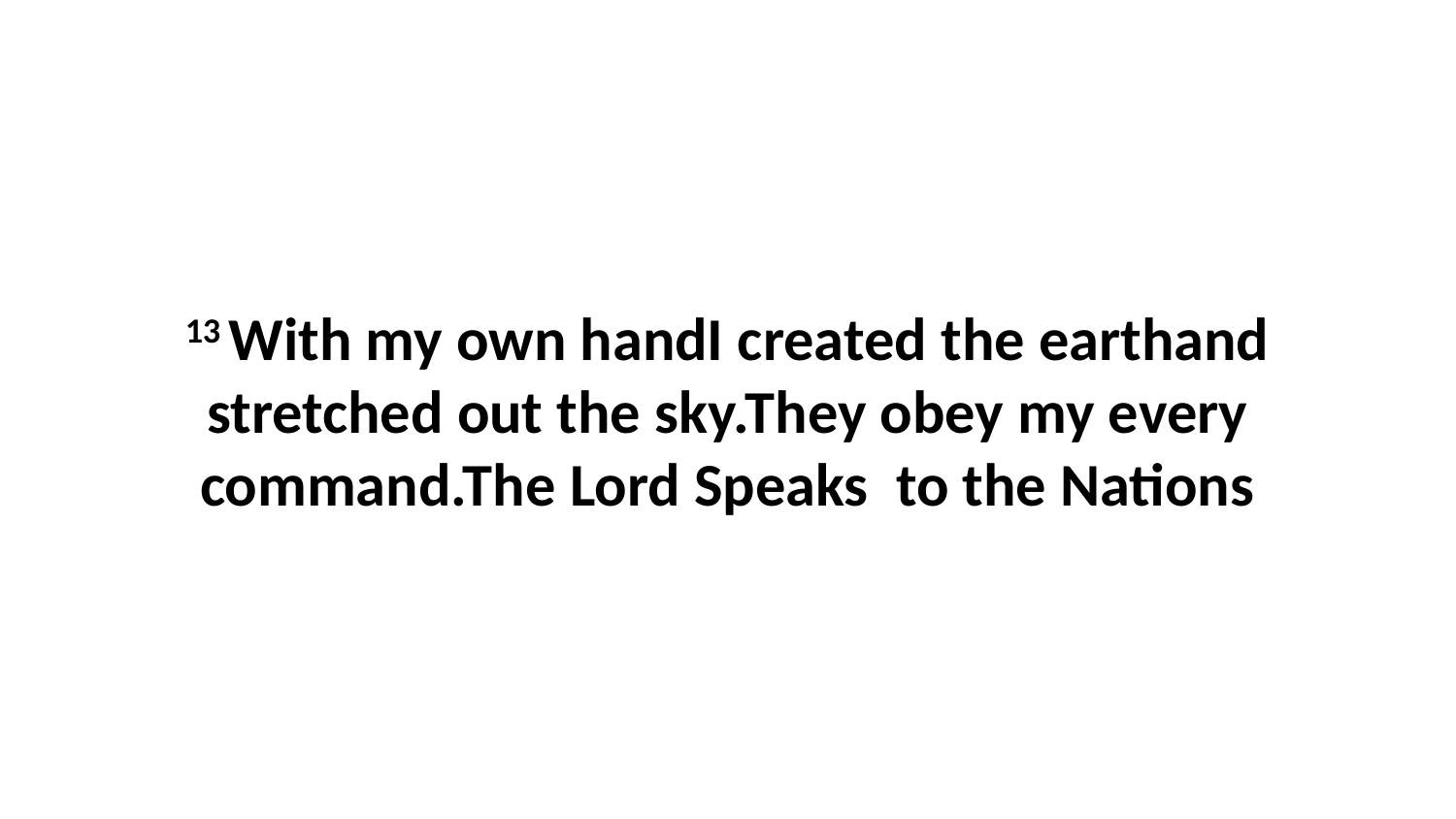

13 With my own handI created the earthand stretched out the sky.They obey my every command.The Lord Speaks  to the Nations